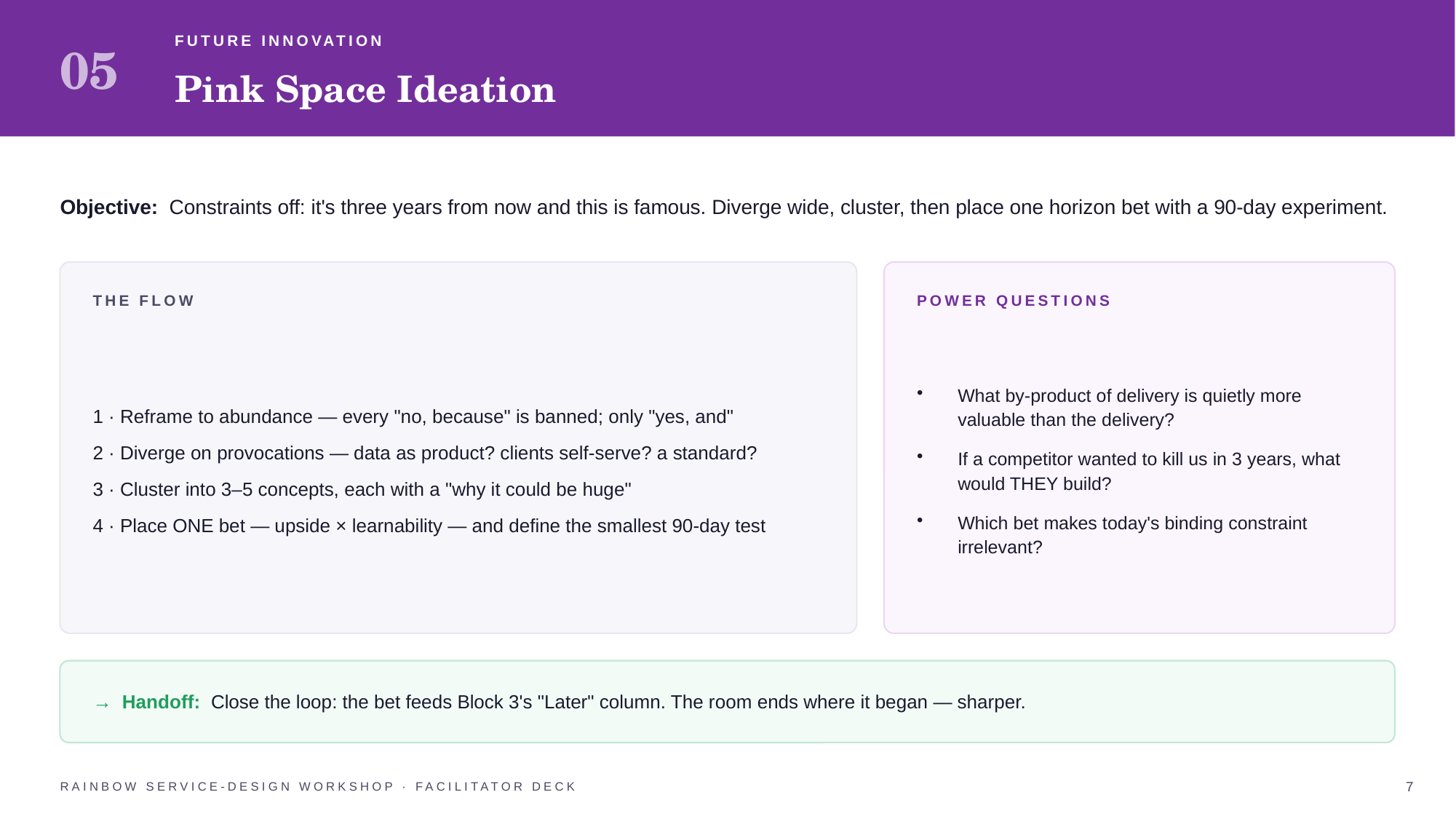

05
FUTURE INNOVATION
Pink Space Ideation
Objective:  Constraints off: it's three years from now and this is famous. Diverge wide, cluster, then place one horizon bet with a 90-day experiment.

THE FLOW
POWER QUESTIONS
1 · Reframe to abundance — every "no, because" is banned; only "yes, and"
2 · Diverge on provocations — data as product? clients self-serve? a standard?
3 · Cluster into 3–5 concepts, each with a "why it could be huge"
4 · Place ONE bet — upside × learnability — and define the smallest 90-day test
What by-product of delivery is quietly more valuable than the delivery?
If a competitor wanted to kill us in 3 years, what would THEY build?
Which bet makes today's binding constraint irrelevant?

→  Handoff:  Close the loop: the bet feeds Block 3's "Later" column. The room ends where it began — sharper.
RAINBOW SERVICE-DESIGN WORKSHOP · FACILITATOR DECK
7